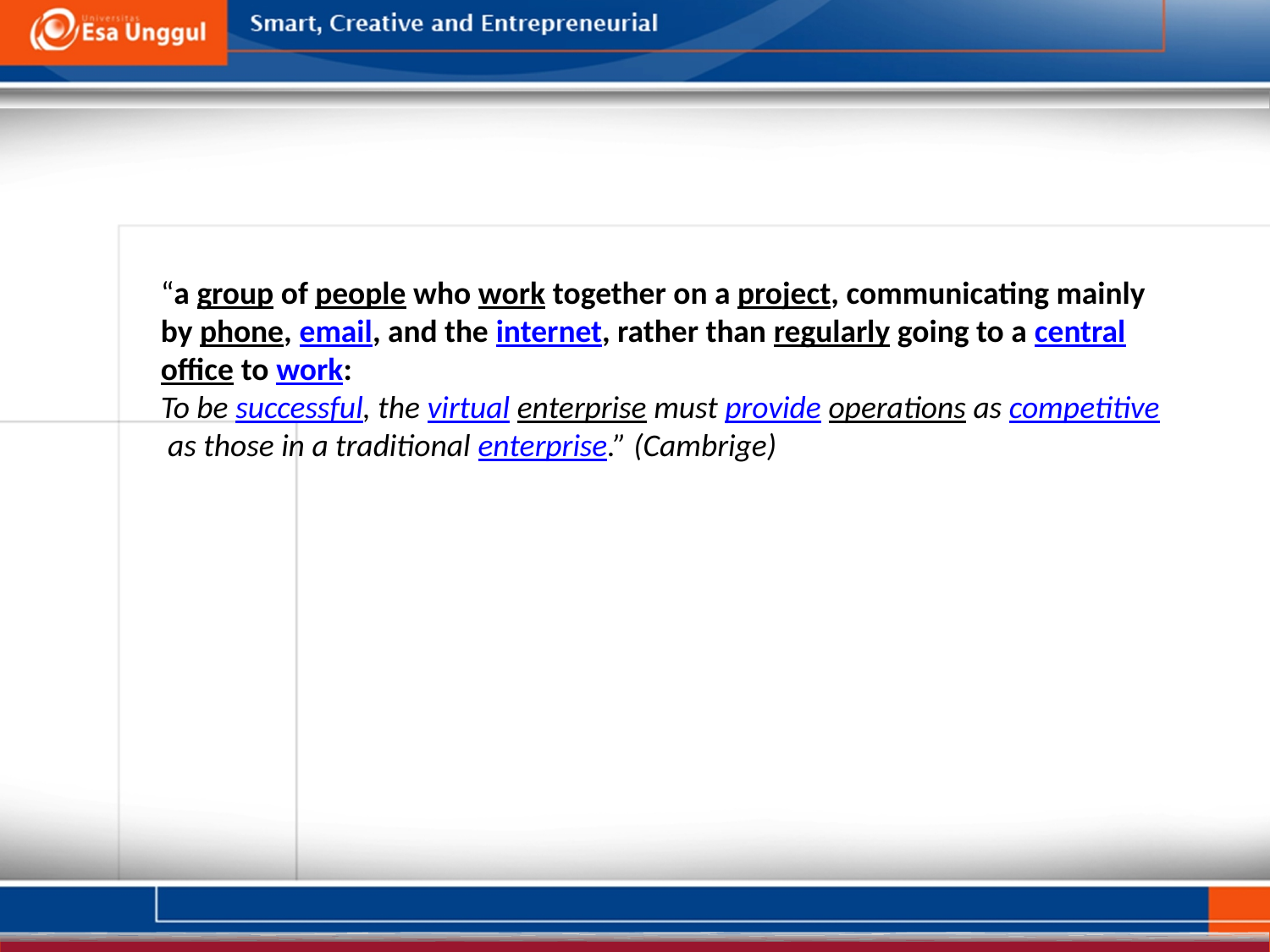

“a group of people who work together on a project, communicating mainly by phone, email, and the internet, rather than regularly going to a central office to work:
To be successful, the virtual enterprise must provide operations as competitive as those in a traditional enterprise.” (Cambrige)